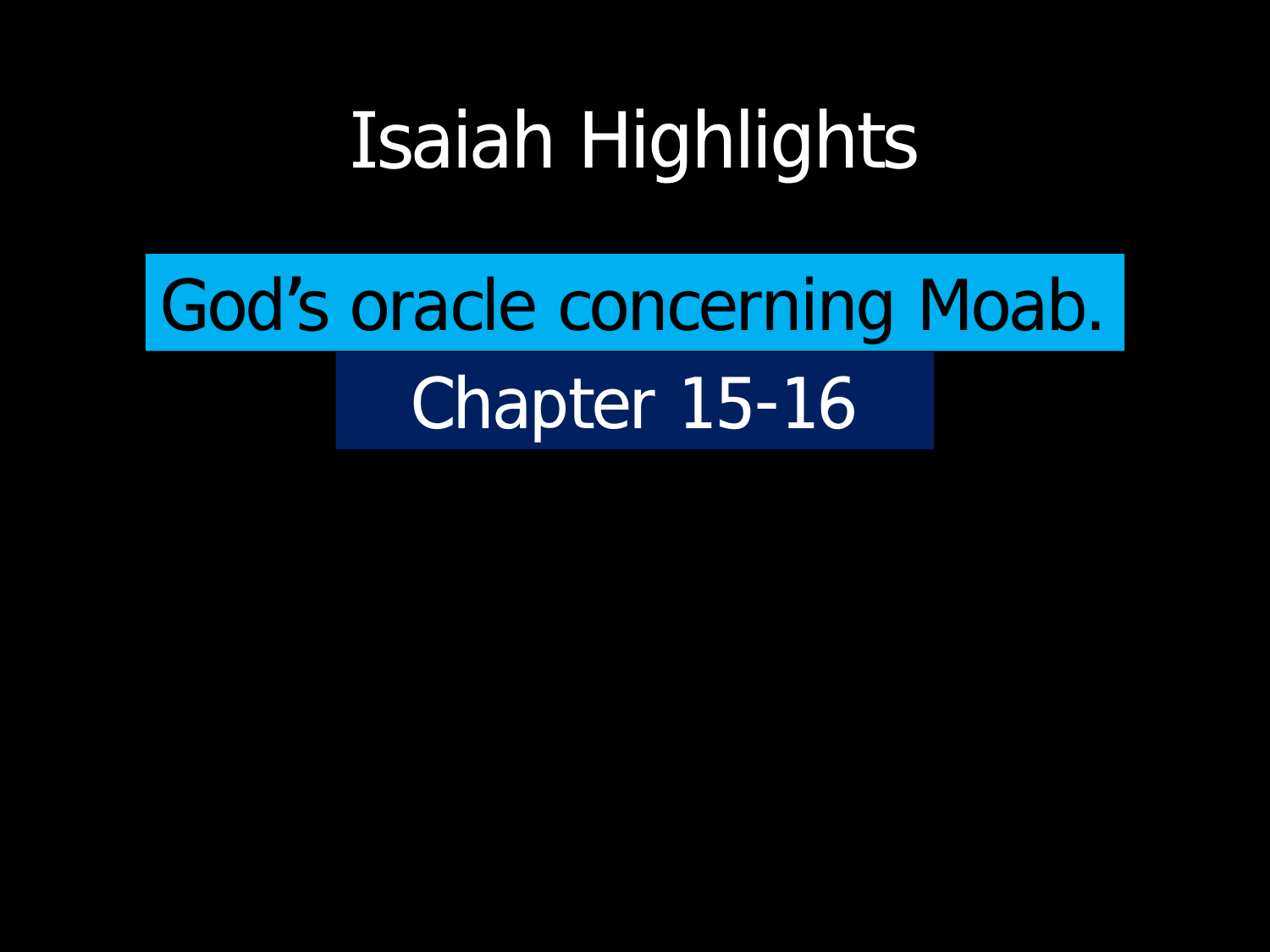

# Isaiah Highlights
God’s oracle concerning Moab.
Chapter 15-16